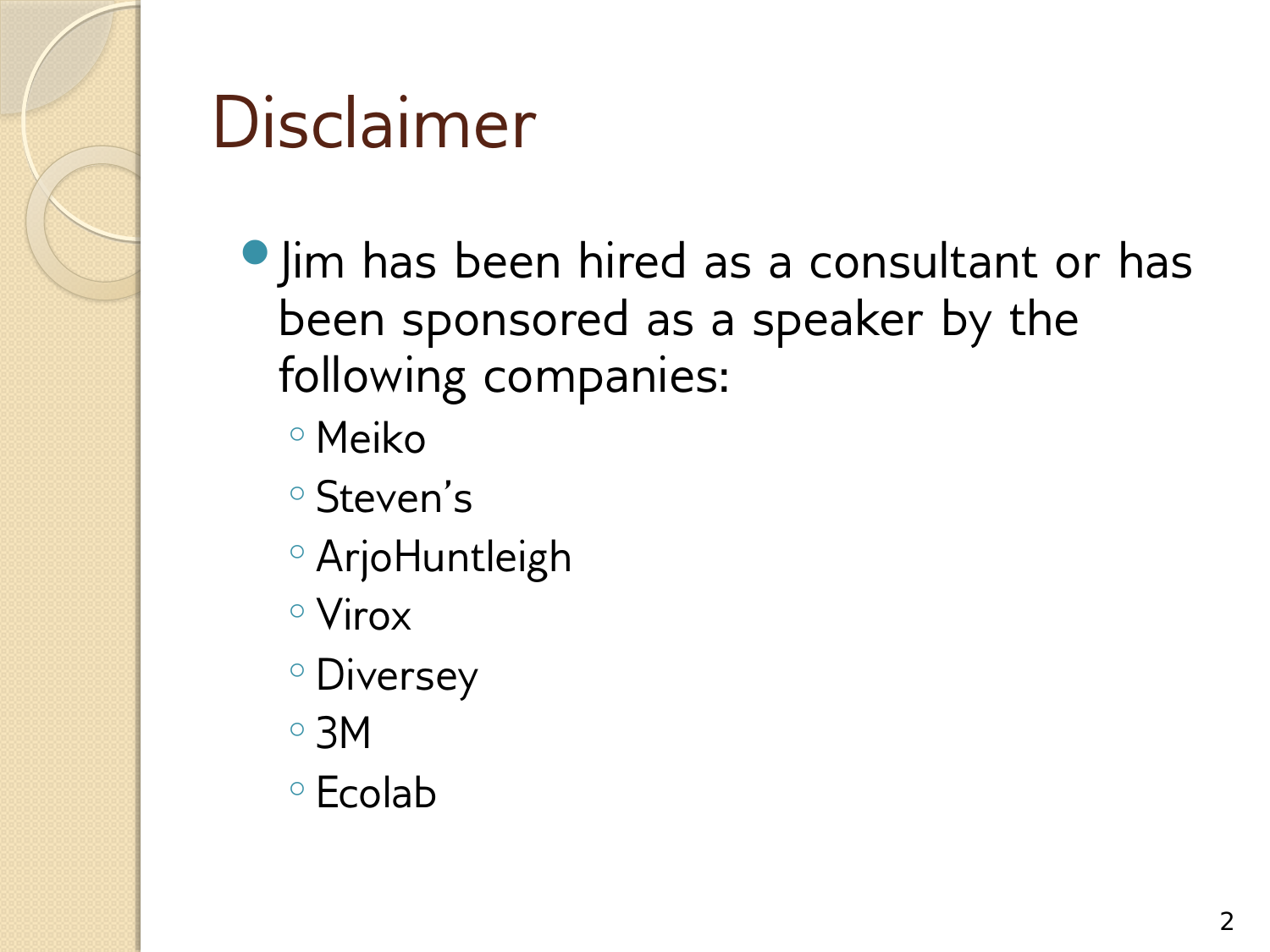

# Disclaimer
Jim has been hired as a consultant or has been sponsored as a speaker by the following companies:
Meiko
Steven’s
ArjoHuntleigh
Virox
Diversey
3M
Ecolab

2